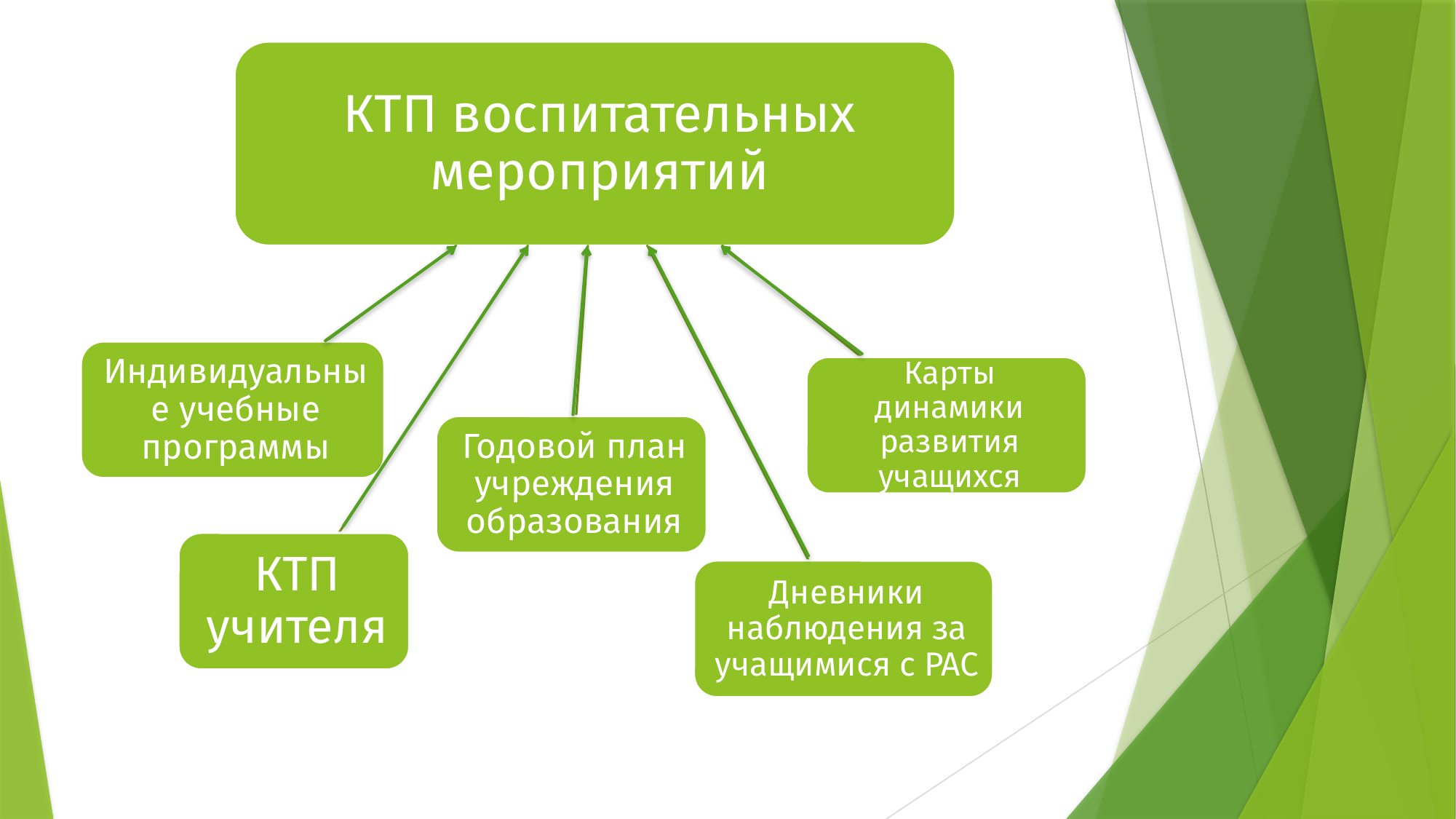

КТП воспитательных мероприятий
Карты динамики развития учащихся
Дневники наблюдения за учащимися с РАС
Годовой план учреждения образования
КТП учителя
Индивидуальные учебные программы